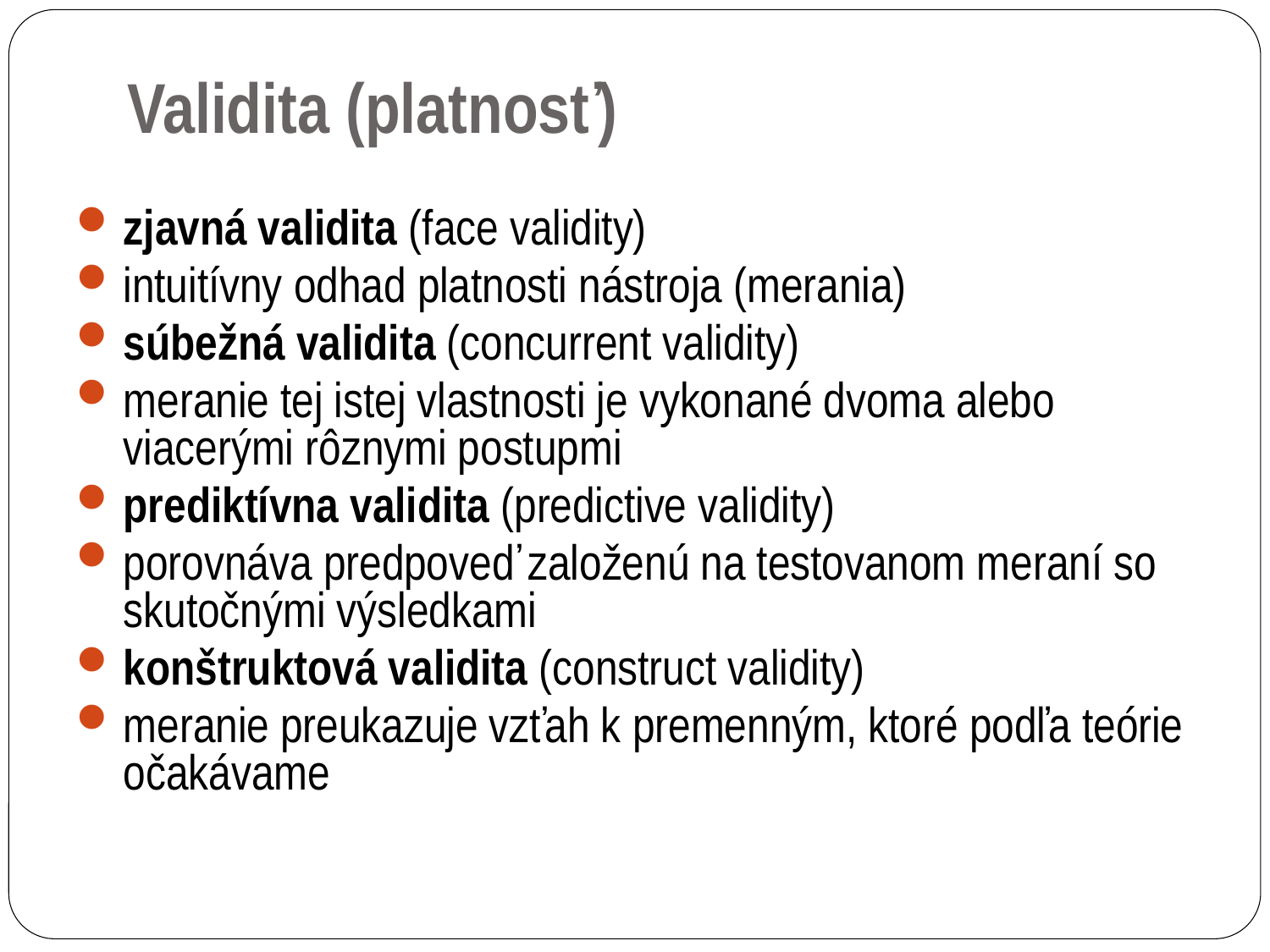

Validita (platnosť)
zjavná validita (face validity)
intuitívny odhad platnosti nástroja (merania)
súbežná validita (concurrent validity)
meranie tej istej vlastnosti je vykonané dvoma alebo viacerými rôznymi postupmi
prediktívna validita (predictive validity)
porovnáva predpoveď založenú na testovanom meraní so skutočnými výsledkami
konštruktová validita (construct validity)
meranie preukazuje vzťah k premenným, ktoré podľa teórie očakávame